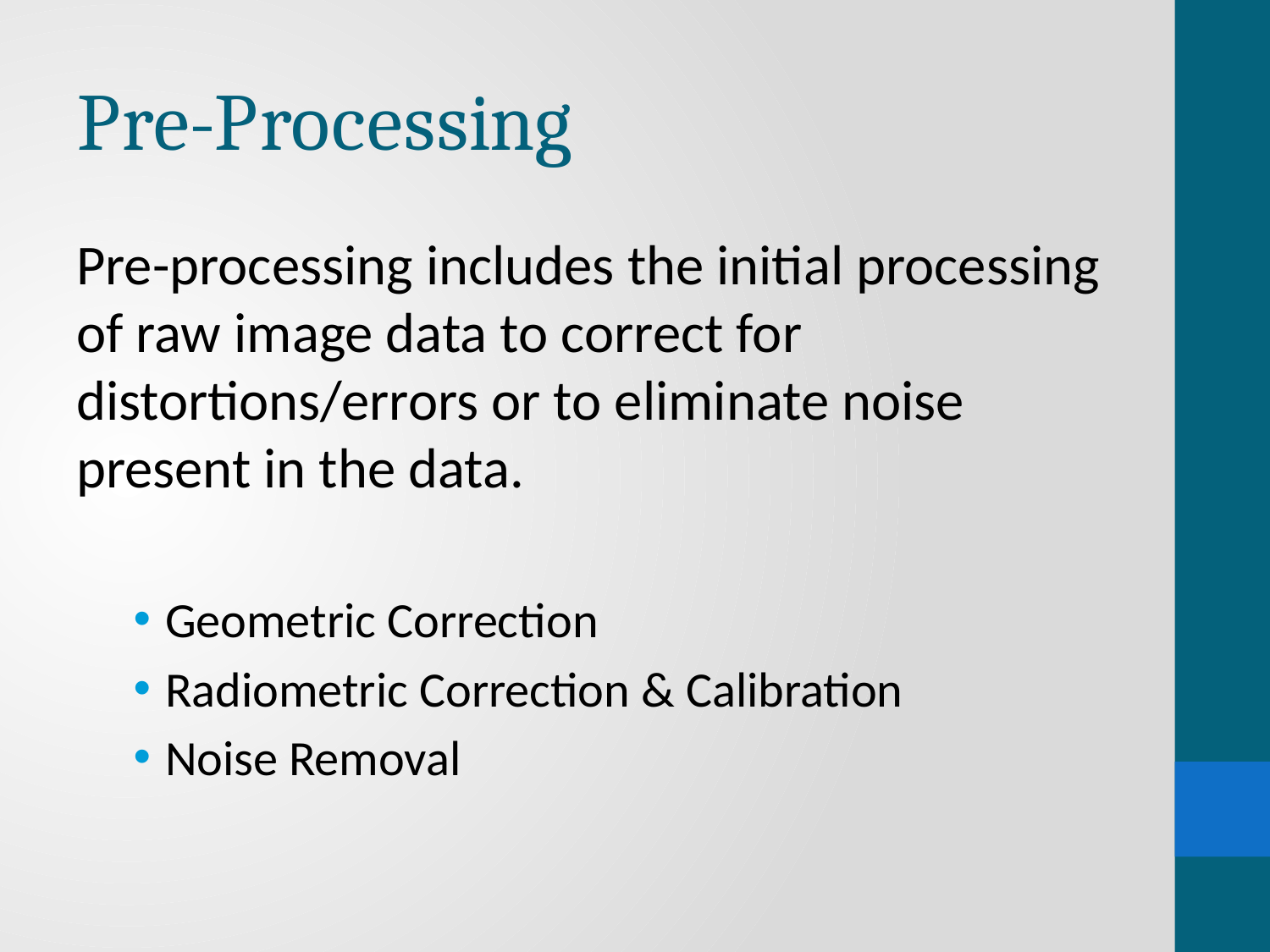

# Pre-Processing
Pre-processing includes the initial processing of raw image data to correct for distortions/errors or to eliminate noise present in the data.

Geometric Correction
Radiometric Correction & Calibration
Noise Removal